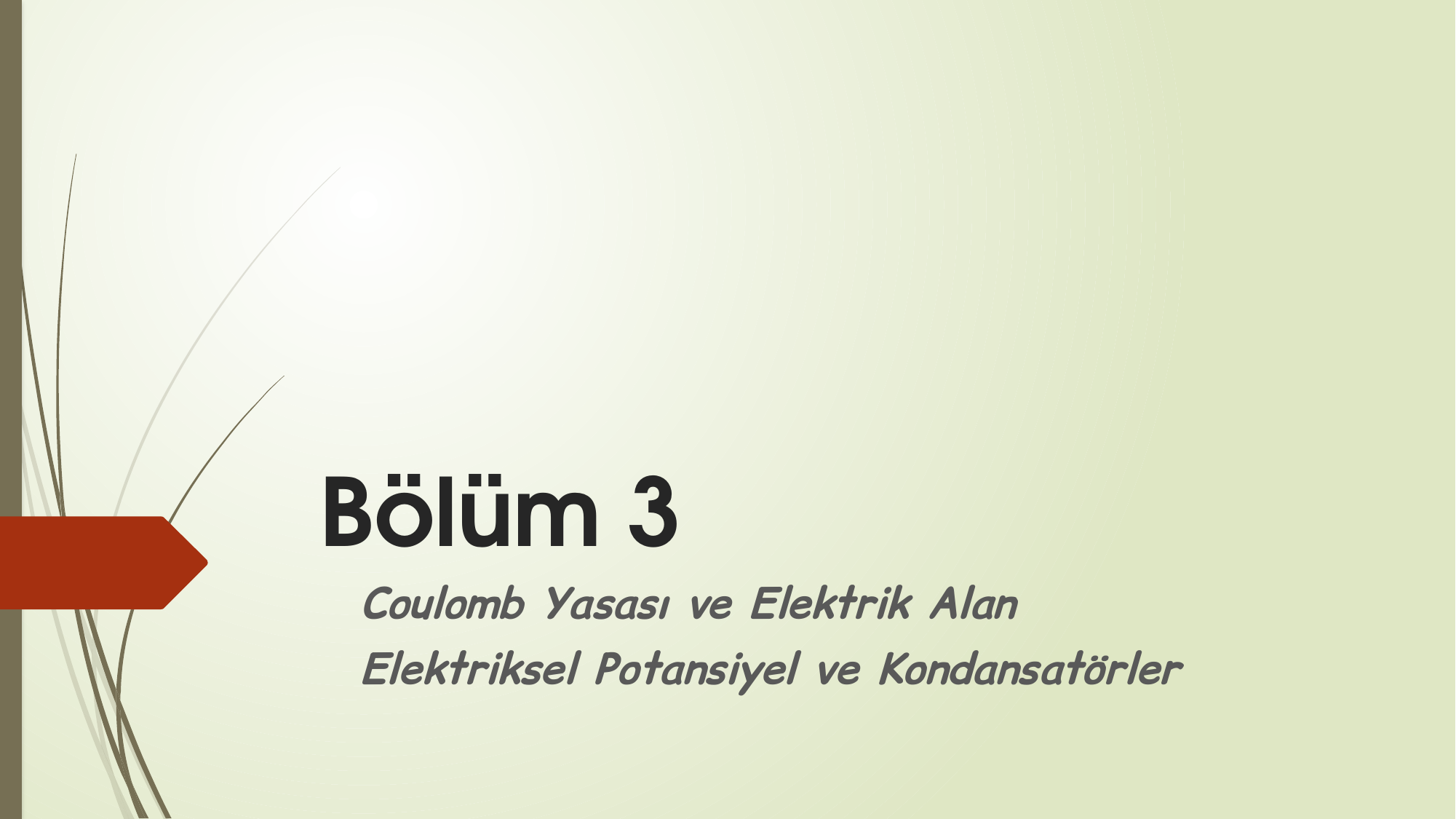

# Bölüm 3
Coulomb Yasası ve Elektrik Alan
Elektriksel Potansiyel ve Kondansatörler